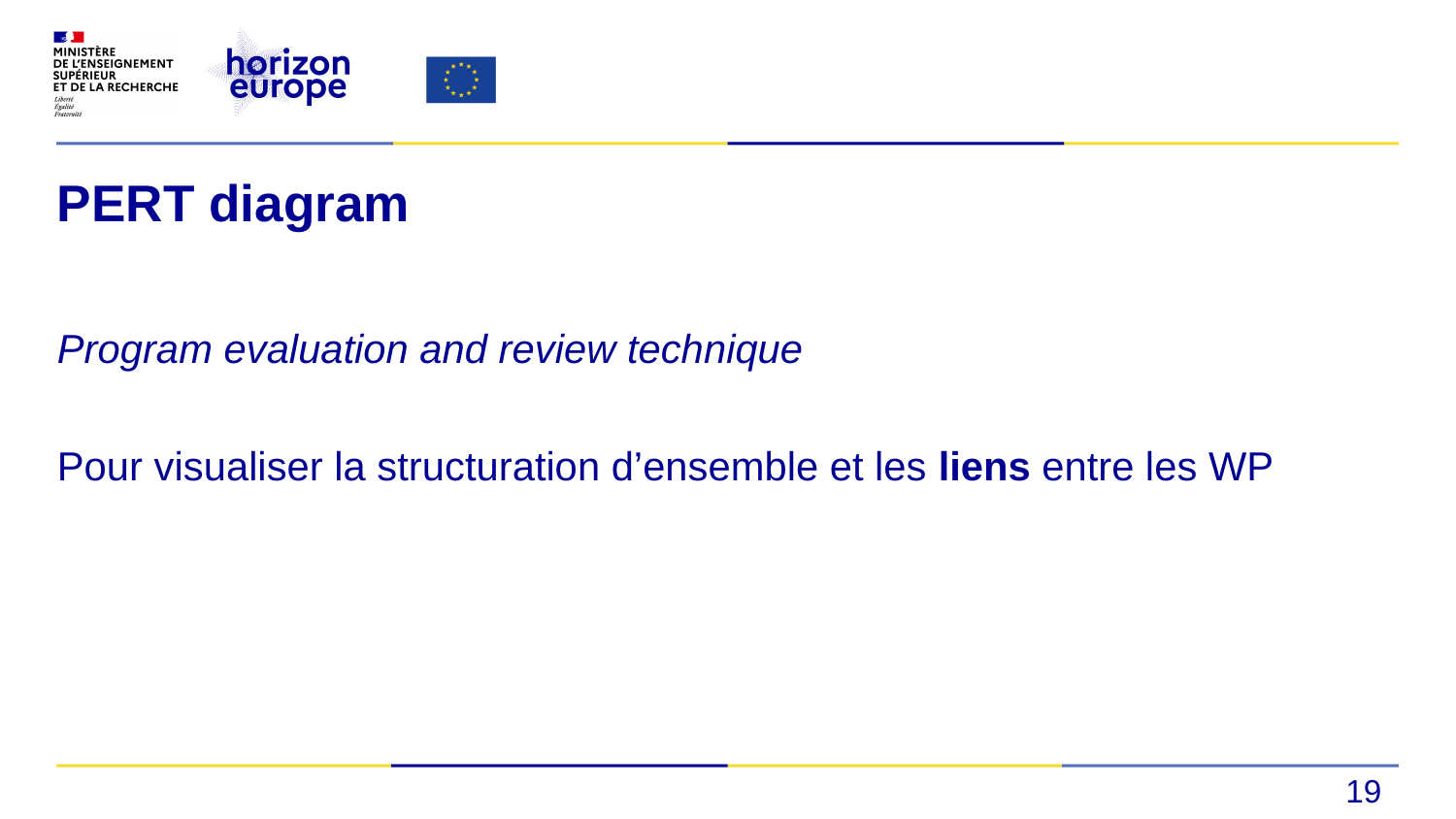

# PERT diagram
Program evaluation and review technique

Pour visualiser la structuration d’ensemble et les liens entre les WP
19